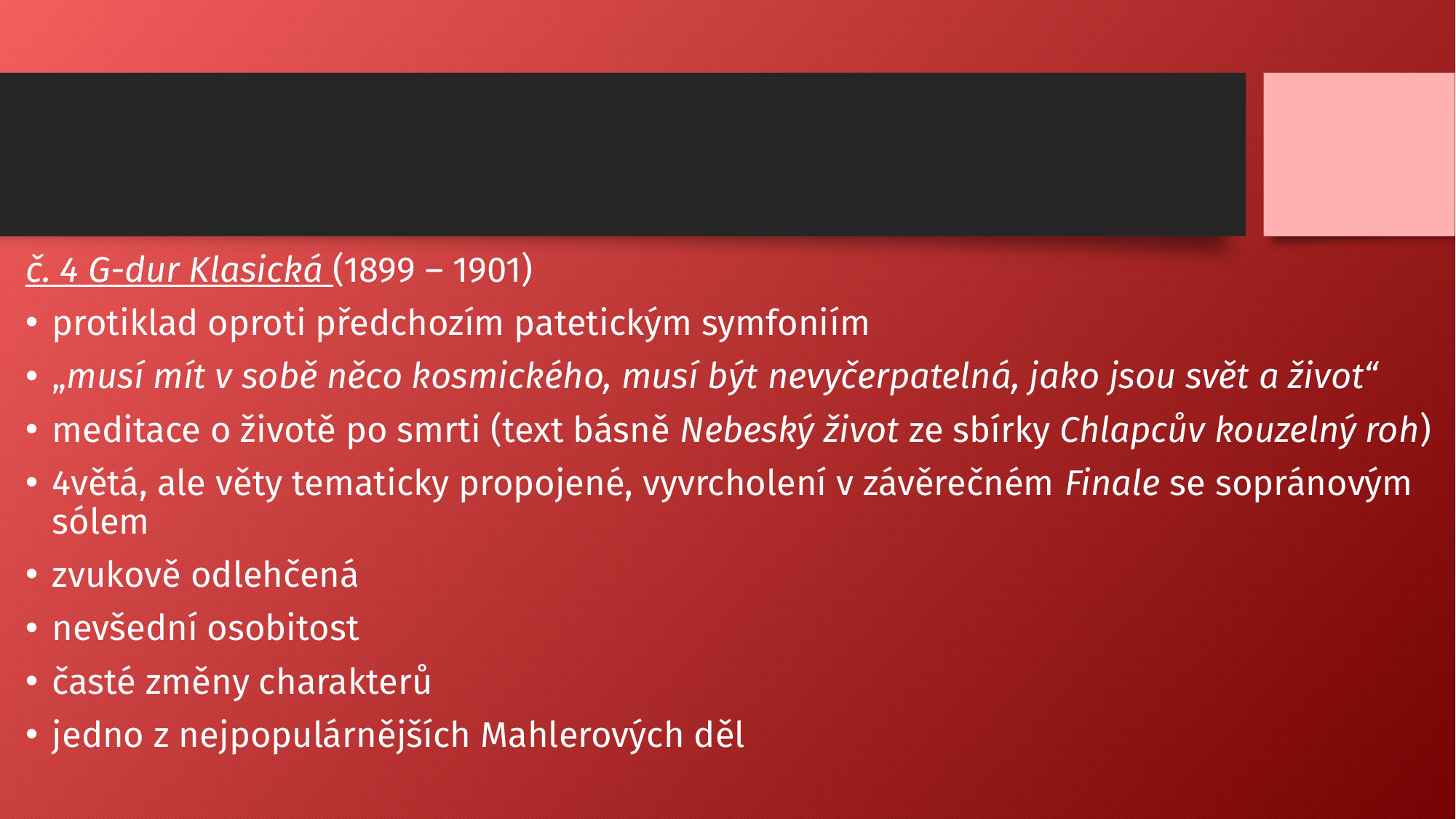

č. 4 G-dur Klasická (1899 – 1901)
protiklad oproti předchozím patetickým symfoniím
„musí mít v sobě něco kosmického, musí být nevyčerpatelná, jako jsou svět a život“
meditace o životě po smrti (text básně Nebeský život ze sbírky Chlapcův kouzelný roh)
4větá, ale věty tematicky propojené, vyvrcholení v závěrečném Finale se sopránovým sólem
zvukově odlehčená
nevšední osobitost
časté změny charakterů
jedno z nejpopulárnějších Mahlerových děl